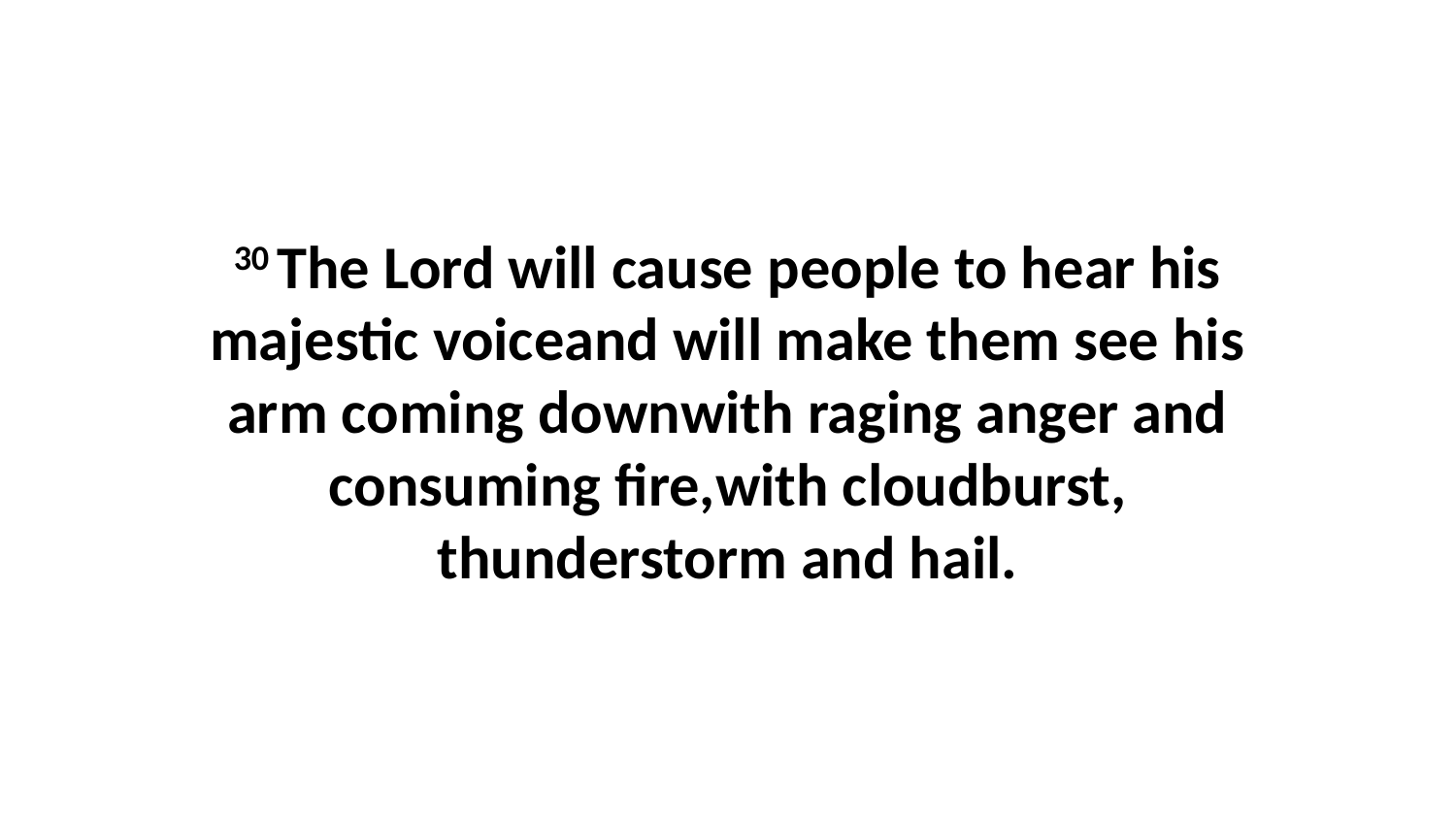

30 The Lord will cause people to hear his majestic voiceand will make them see his arm coming downwith raging anger and consuming fire,with cloudburst, thunderstorm and hail.